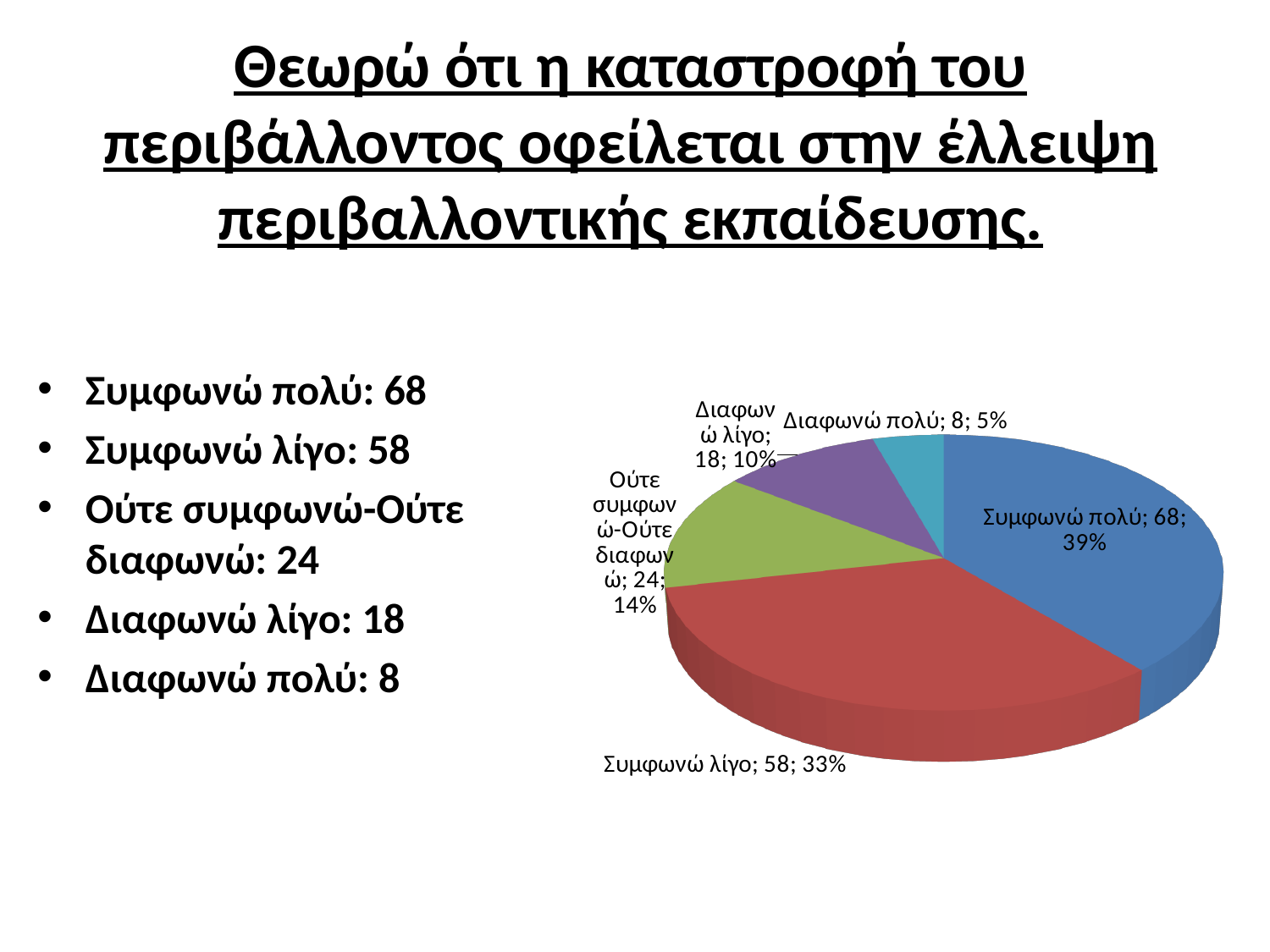

# Θεωρώ ότι η καταστροφή του περιβάλλοντος οφείλεται στην έλλειψη περιβαλλοντικής εκπαίδευσης.

[unsupported chart]

Συμφωνώ πολύ: 68
Συμφωνώ λίγο: 58
Ούτε συμφωνώ-Ούτε διαφωνώ: 24
Διαφωνώ λίγο: 18
Διαφωνώ πολύ: 8